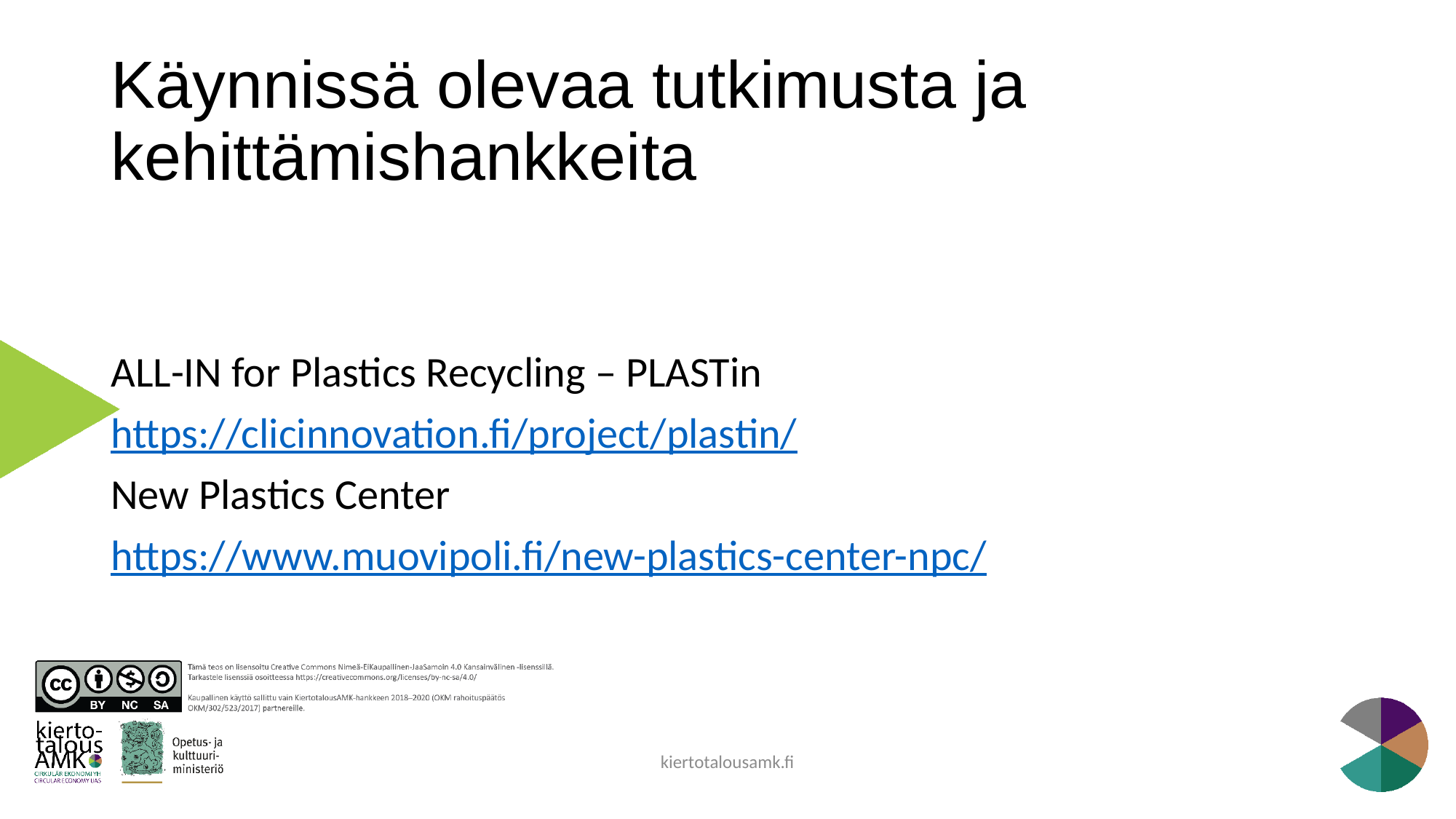

# Käynnissä olevaa tutkimusta ja kehittämishankkeita

ALL-IN for Plastics Recycling – PLASTin
https://clicinnovation.fi/project/plastin/
New Plastics Center
https://www.muovipoli.fi/new-plastics-center-npc/

kiertotalousamk.fi